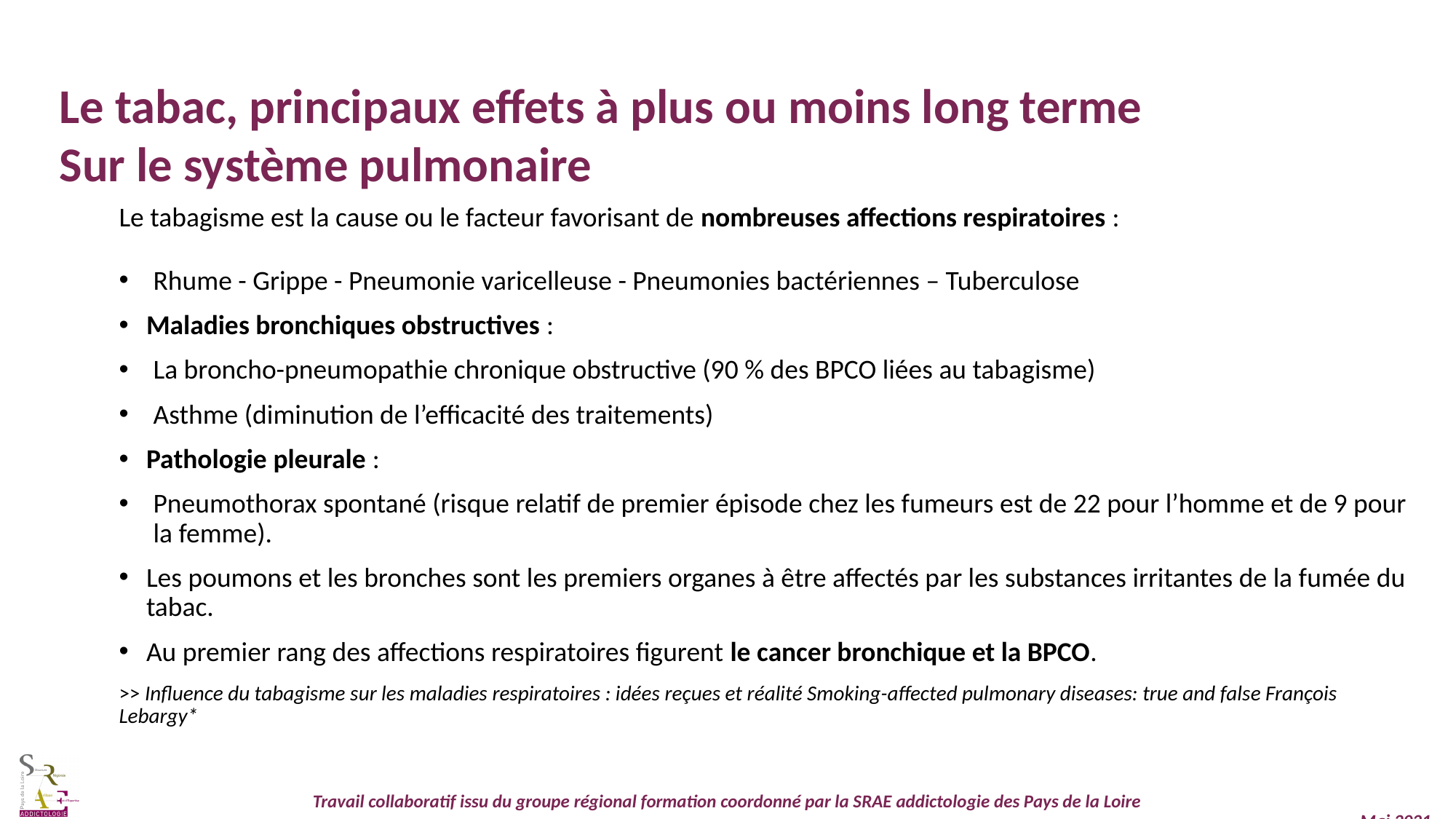

Le tabac, principaux effets à plus ou moins long terme
Sur le système pulmonaire
Le tabagisme est la cause ou le facteur favorisant de nombreuses affections respiratoires :
Rhume - Grippe - Pneumonie varicelleuse - Pneumonies bactériennes – Tuberculose
Maladies bronchiques obstructives :
La broncho-pneumopathie chronique obstructive (90 % des BPCO liées au tabagisme)
Asthme (diminution de l’efficacité des traitements)
Pathologie pleurale :
Pneumothorax spontané (risque relatif de premier épisode chez les fumeurs est de 22 pour l’homme et de 9 pour la femme).
Les poumons et les bronches sont les premiers organes à être affectés par les substances irritantes de la fumée du tabac.
Au premier rang des affections respiratoires figurent le cancer bronchique et la BPCO.
>> Influence du tabagisme sur les maladies respiratoires : idées reçues et réalité Smoking-affected pulmonary diseases: true and false François Lebargy*